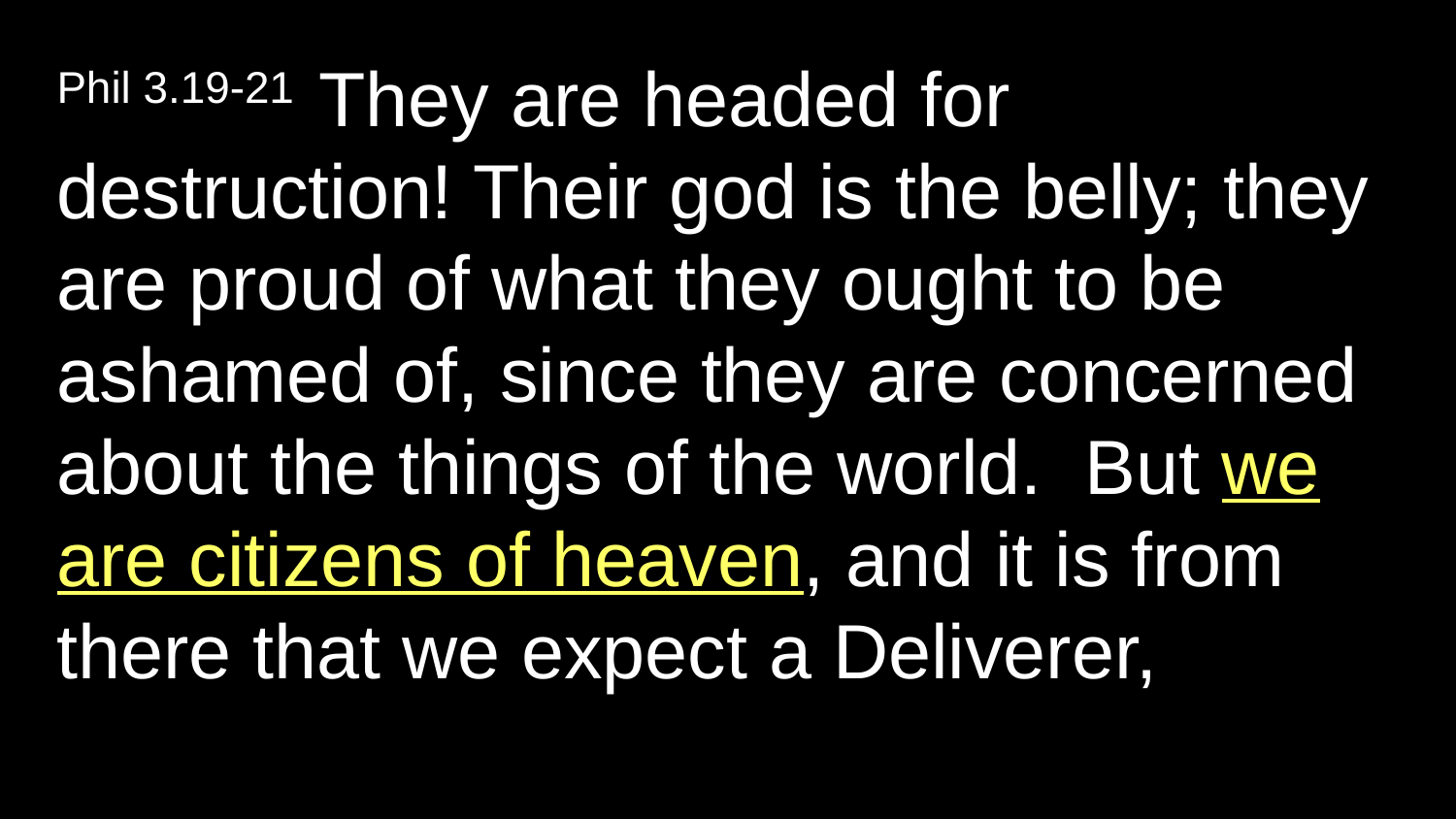

Phil 3.19-21  They are headed for destruction! Their god is the belly; they are proud of what they ought to be ashamed of, since they are concerned about the things of the world.  But we are citizens of heaven, and it is from there that we expect a Deliverer,